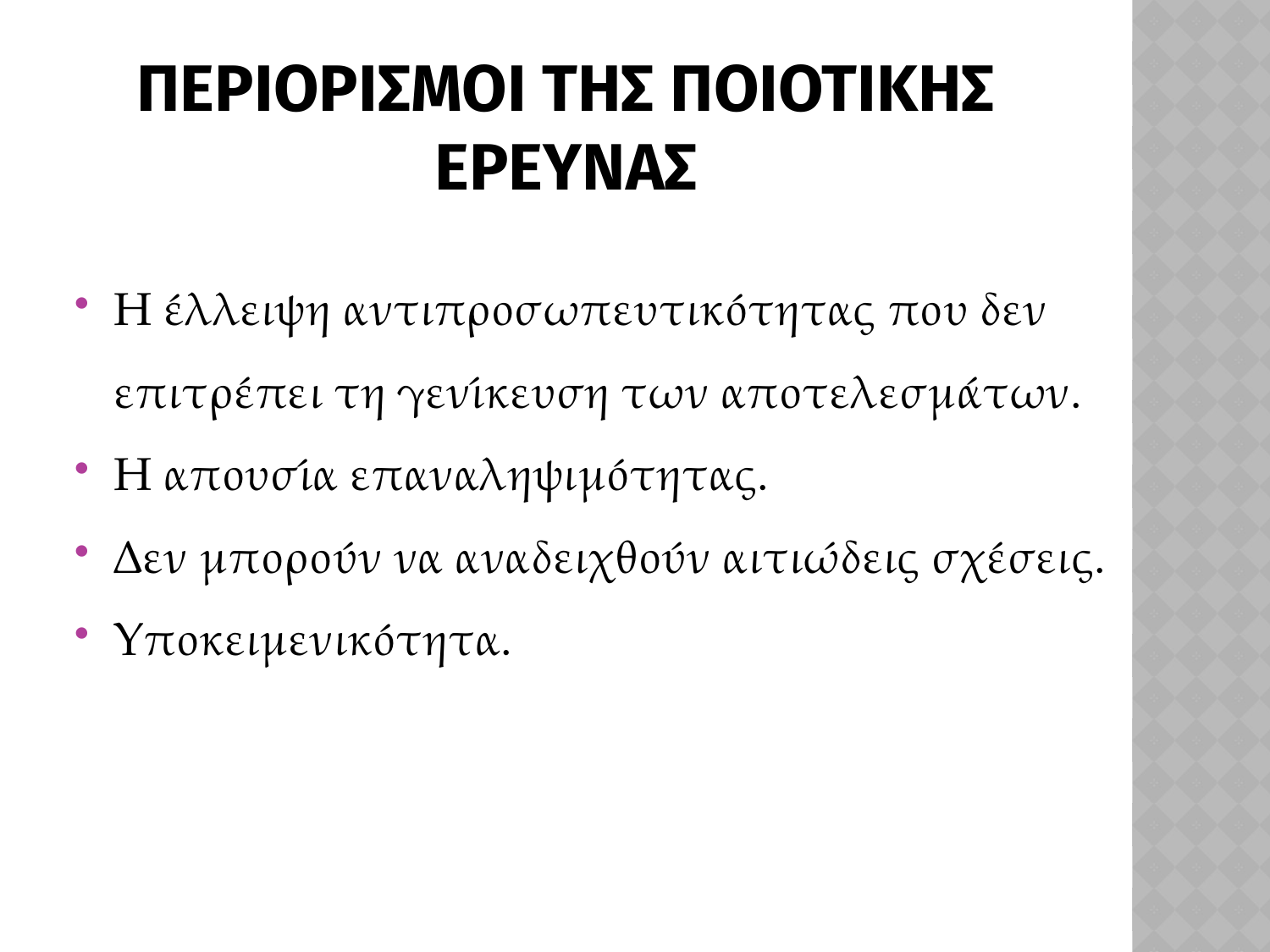

# Περιορισμοι τησ ποιοτικησ ερευνασ
Η έλλειψη αντιπροσωπευτικότητας που δεν επιτρέπει τη γενίκευση των αποτελεσμάτων.
Η απουσία επαναληψιμότητας.
Δεν μπορούν να αναδειχθούν αιτιώδεις σχέσεις.
Υποκειμενικότητα.